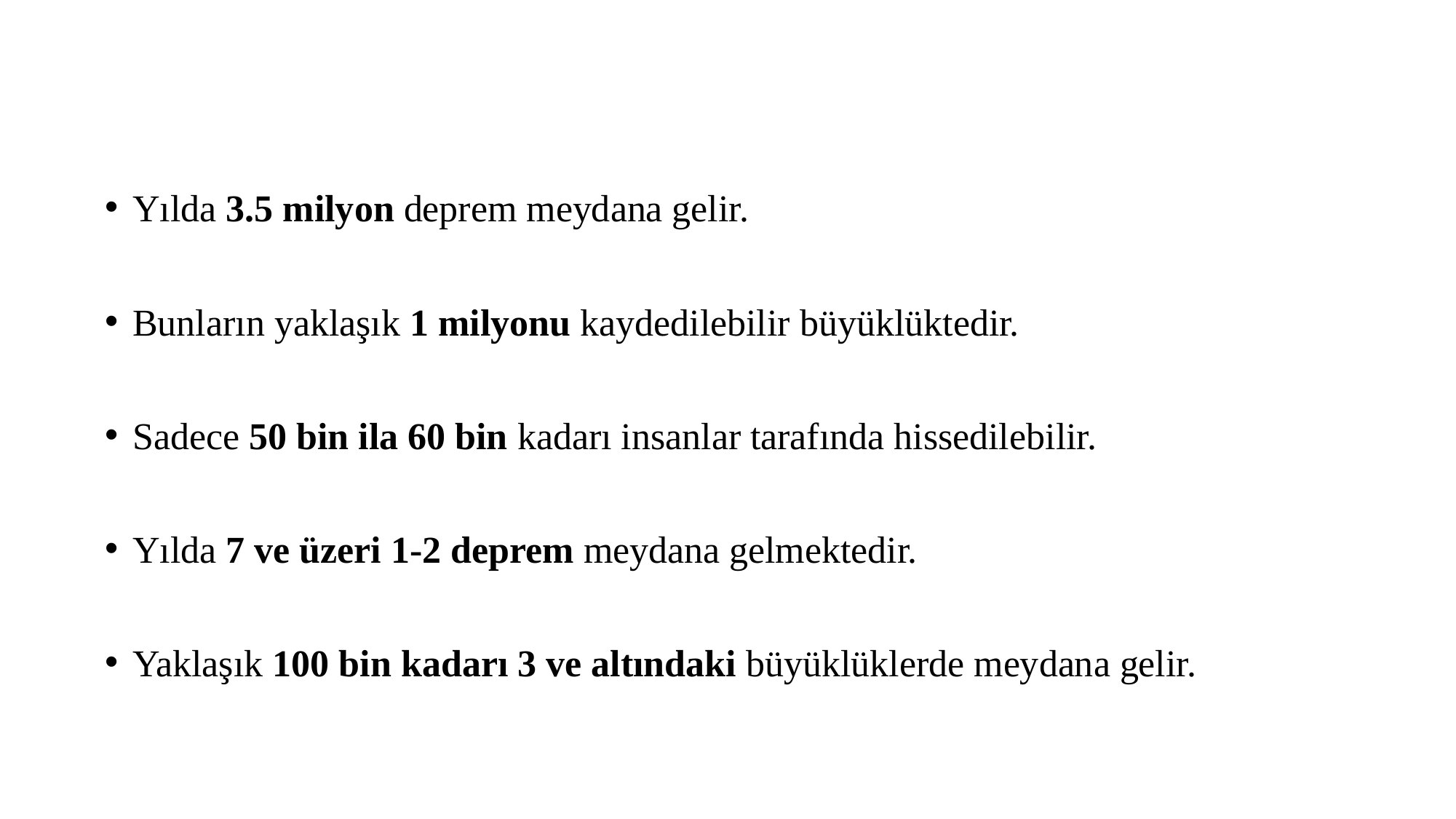

Yılda 3.5 milyon deprem meydana gelir.
Bunların yaklaşık 1 milyonu kaydedilebilir büyüklüktedir.
Sadece 50 bin ila 60 bin kadarı insanlar tarafında hissedilebilir.
Yılda 7 ve üzeri 1-2 deprem meydana gelmektedir.
Yaklaşık 100 bin kadarı 3 ve altındaki büyüklüklerde meydana gelir.